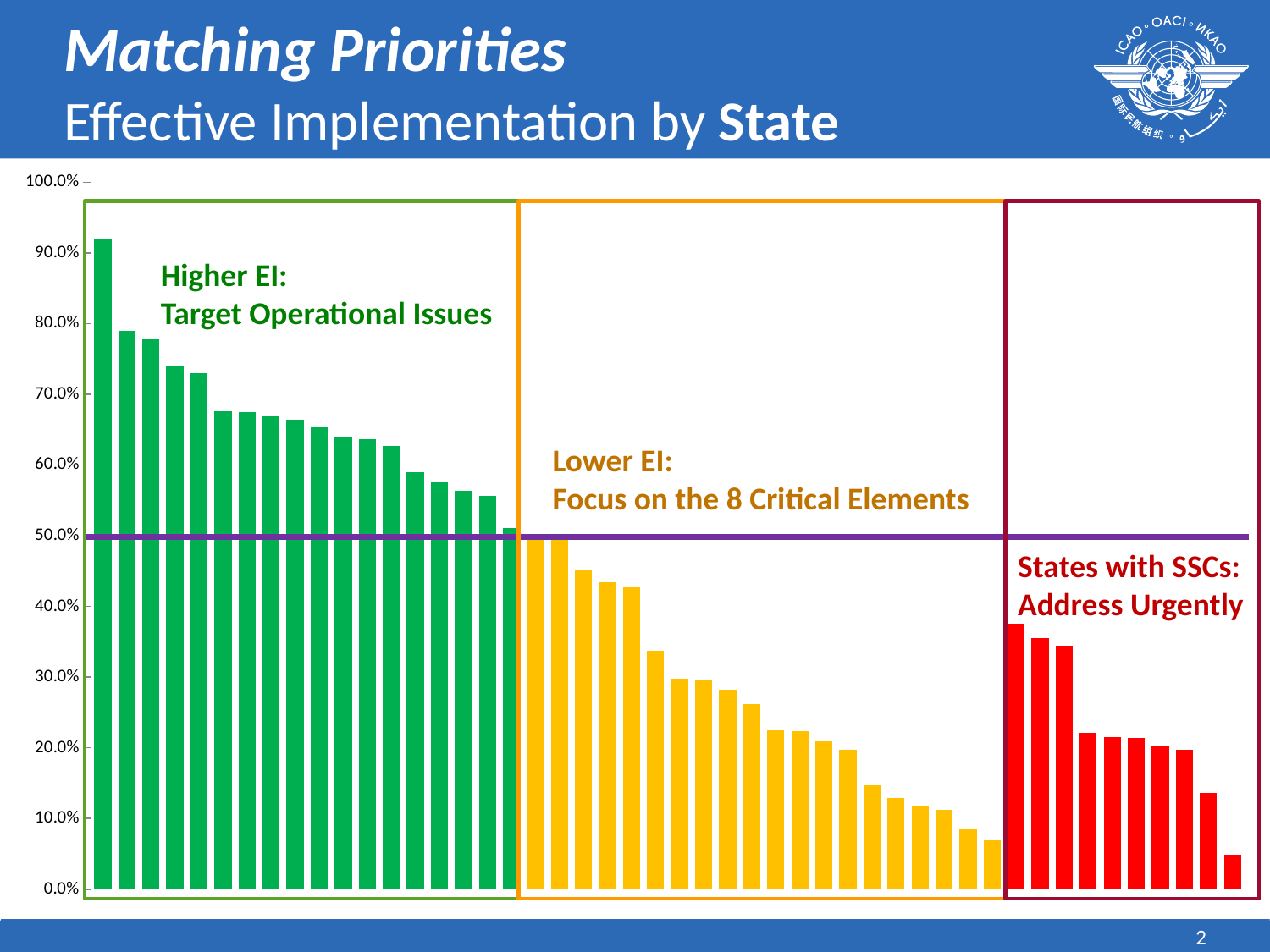

# Matching Priorities Effective Implementation by State

### Chart

| Category |  |
|---|---|
| Egypt | 0.9204152249134948 |
| Gambia | 0.7900485436893206 |
| South Africa | 0.7779030439684352 |
| Tunisia | 0.741147741147741 |
| Nigeria | 0.7304452466907372 |
| Ethiopia | 0.6756756756756819 |
| Cape Verde | 0.6753407682775739 |
| Kenya | 0.6690997566910039 |
| Morocco | 0.6646266829865385 |
| Ghana | 0.6538461538461546 |
| Togo | 0.6393643031784864 |
| Mauritius | 0.6362599771949861 |
| Zimbabwe | 0.6266829865361087 |
| Seychelles | 0.5898305084745766 |
| United Republic of Tanzania | 0.576508620689655 |
| Senegal | 0.5631641086186541 |
| Burkina Faso | 0.5566037735849066 |
| Sudan | 0.5104294478527606 |
| Uganda | 0.4969097651421533 |
| Namibia | 0.49636803874092106 |
| Cameroon | 0.45153933865450374 |
| Côte d'Ivoire | 0.434258142340169 |
| Niger | 0.42752740560292435 |
| Mauritania | 0.3370508054522939 |
| Madagascar | 0.297429620563035 |
| Libyan Arab Jamahiriya | 0.29629629629629595 |
| Botswana | 0.28239608801956106 |
| Mali | 0.26187576126675005 |
| Lesotho | 0.22493887530562395 |
| Comoros | 0.22360248447205044 |
| Liberia | 0.20952380952381 |
| Benin | 0.19702602230483302 |
| Sierra Leone | 0.14676616915422988 |
| Swaziland | 0.12935323383084596 |
| Democratic Republic of the Congo | 0.11652794292508942 |
| Equatorial Guinea | 0.11259079903147699 |
| Central African Republic | 0.08415841584158402 |
| Gabon | 0.06909090909090902 |
| Angola | 0.376078914919855 |
| Zambia | 0.3556116015132421 |
| Malawi | 0.34422110552763796 |
| Congo | 0.22168087697929387 |
| Rwanda | 0.21561338289962897 |
| Eritrea | 0.21419676214196862 |
| Mozambique | 0.201934703748489 |
| Sao Tome and Principe | 0.19733656174334102 |
| Guinea-Bissau | 0.13567839195979903 |
| Djibouti | 0.049242424242424206 |

Higher EI:
Target Operational Issues
Lower EI:
Focus on the 8 Critical Elements
States with SSCs:
Address Urgently
2